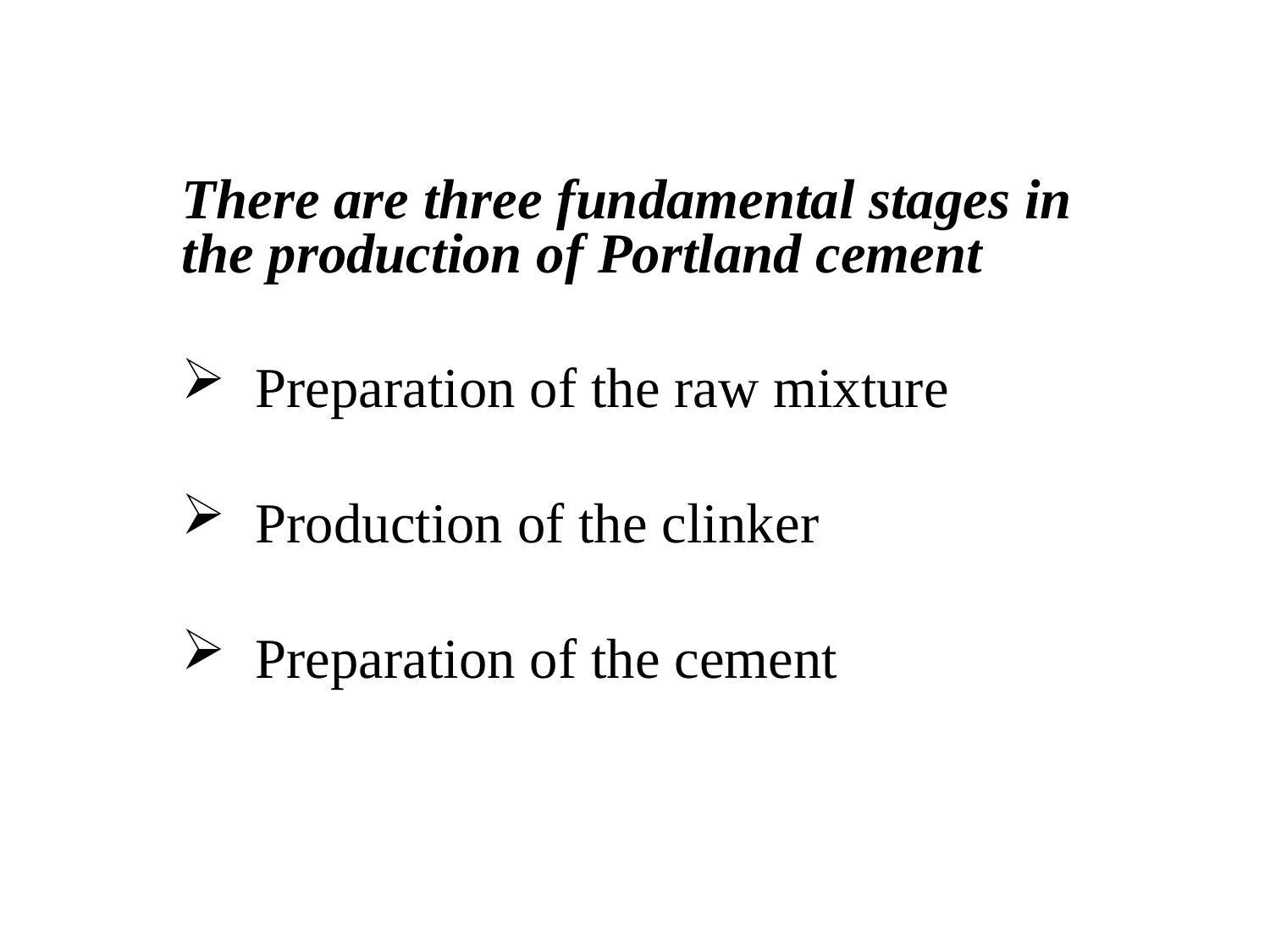

There are three fundamental stages in
the production of Portland cement

  Preparation of the raw mixture

  Production of the clinker

  Preparation of the cement